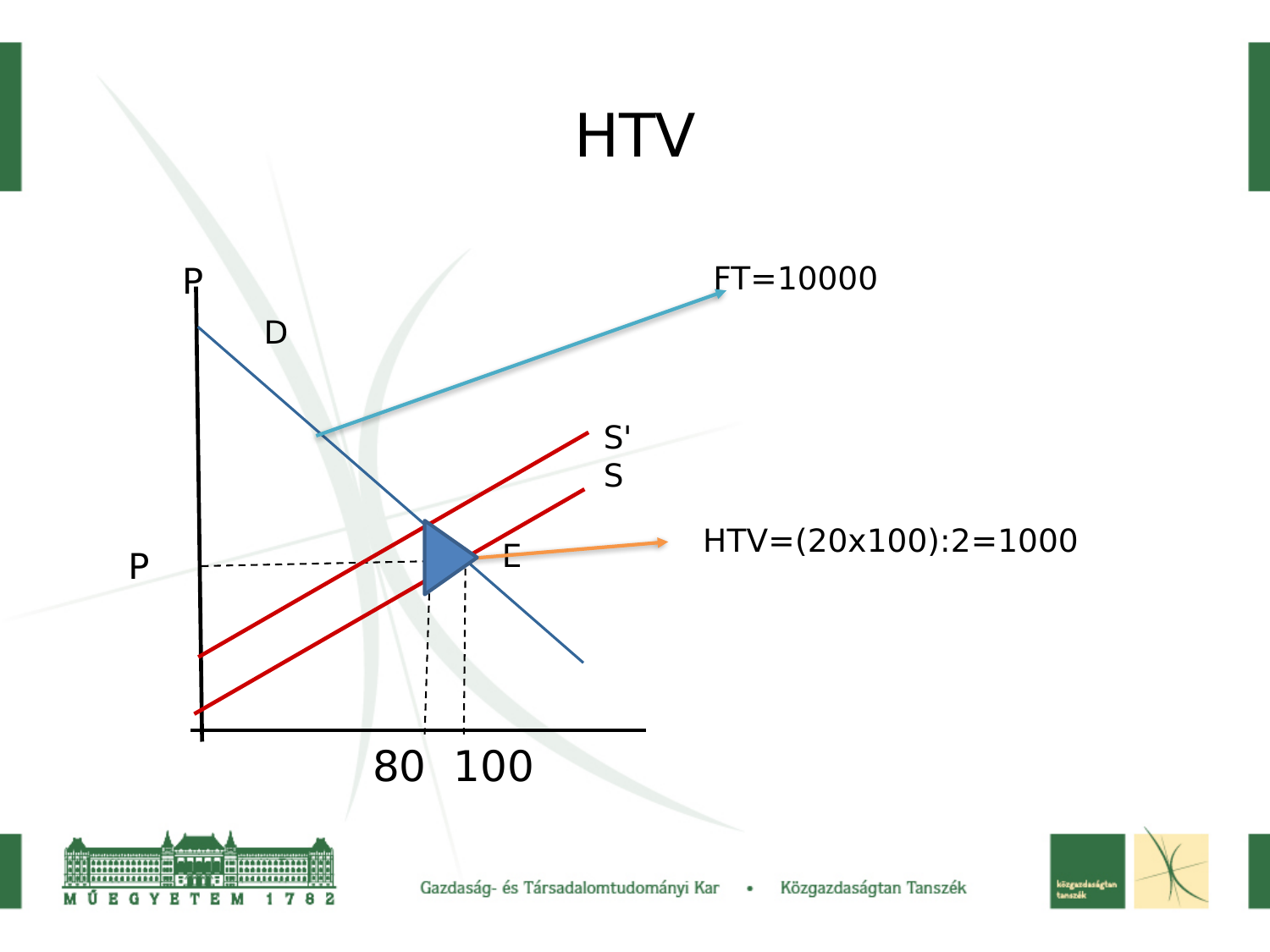

# HTV
FT=10000
P

D

S'
S

HTV=(20x100):2=1000

E
P

80  100